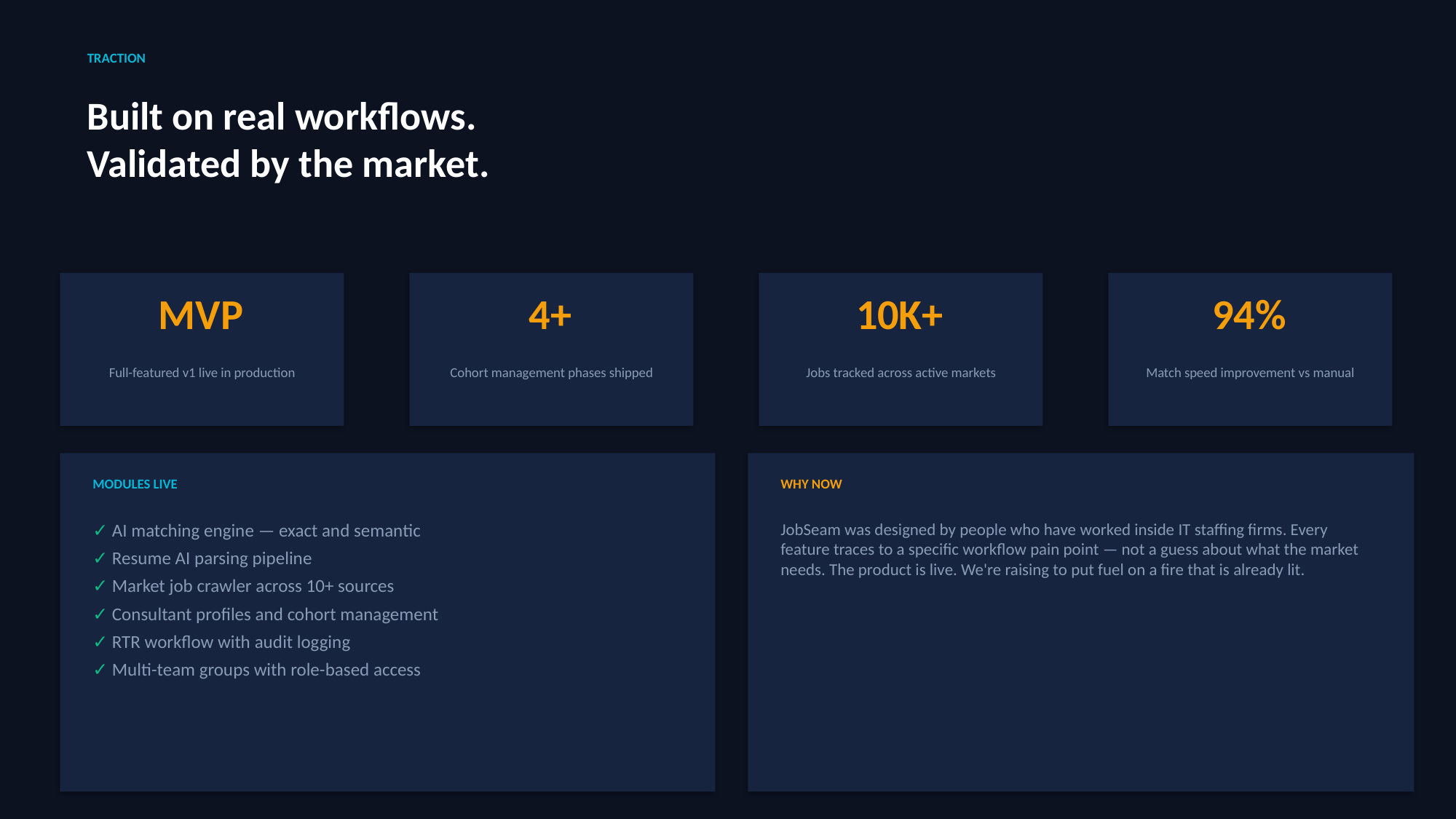

TRACTION
Built on real workflows.
Validated by the market.

MVP
4+
10K+
94%
Full-featured v1 live in production
Cohort management phases shipped
Jobs tracked across active markets
Match speed improvement vs manual

MODULES LIVE
WHY NOW
✓ AI matching engine — exact and semantic
✓ Resume AI parsing pipeline
✓ Market job crawler across 10+ sources
✓ Consultant profiles and cohort management
✓ RTR workflow with audit logging
✓ Multi-team groups with role-based access
JobSeam was designed by people who have worked inside IT staffing firms. Every feature traces to a specific workflow pain point — not a guess about what the market needs. The product is live. We're raising to put fuel on a fire that is already lit.